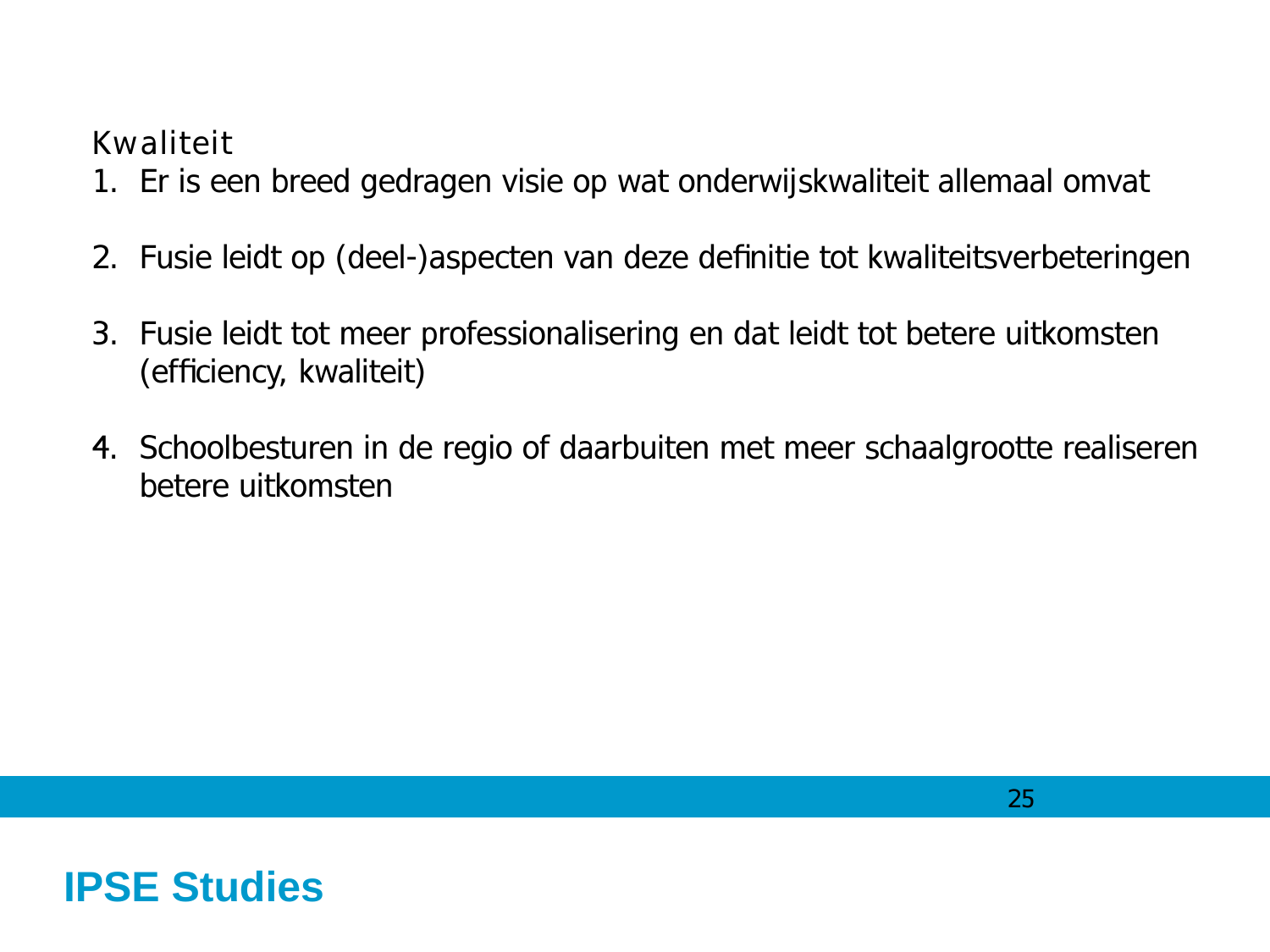

Kwaliteit
Er is een breed gedragen visie op wat onderwijskwaliteit allemaal omvat

Fusie leidt op (deel-)aspecten van deze definitie tot kwaliteitsverbeteringen

Fusie leidt tot meer professionalisering en dat leidt tot betere uitkomsten (efficiency, kwaliteit)

Schoolbesturen in de regio of daarbuiten met meer schaalgrootte realiseren betere uitkomsten

25